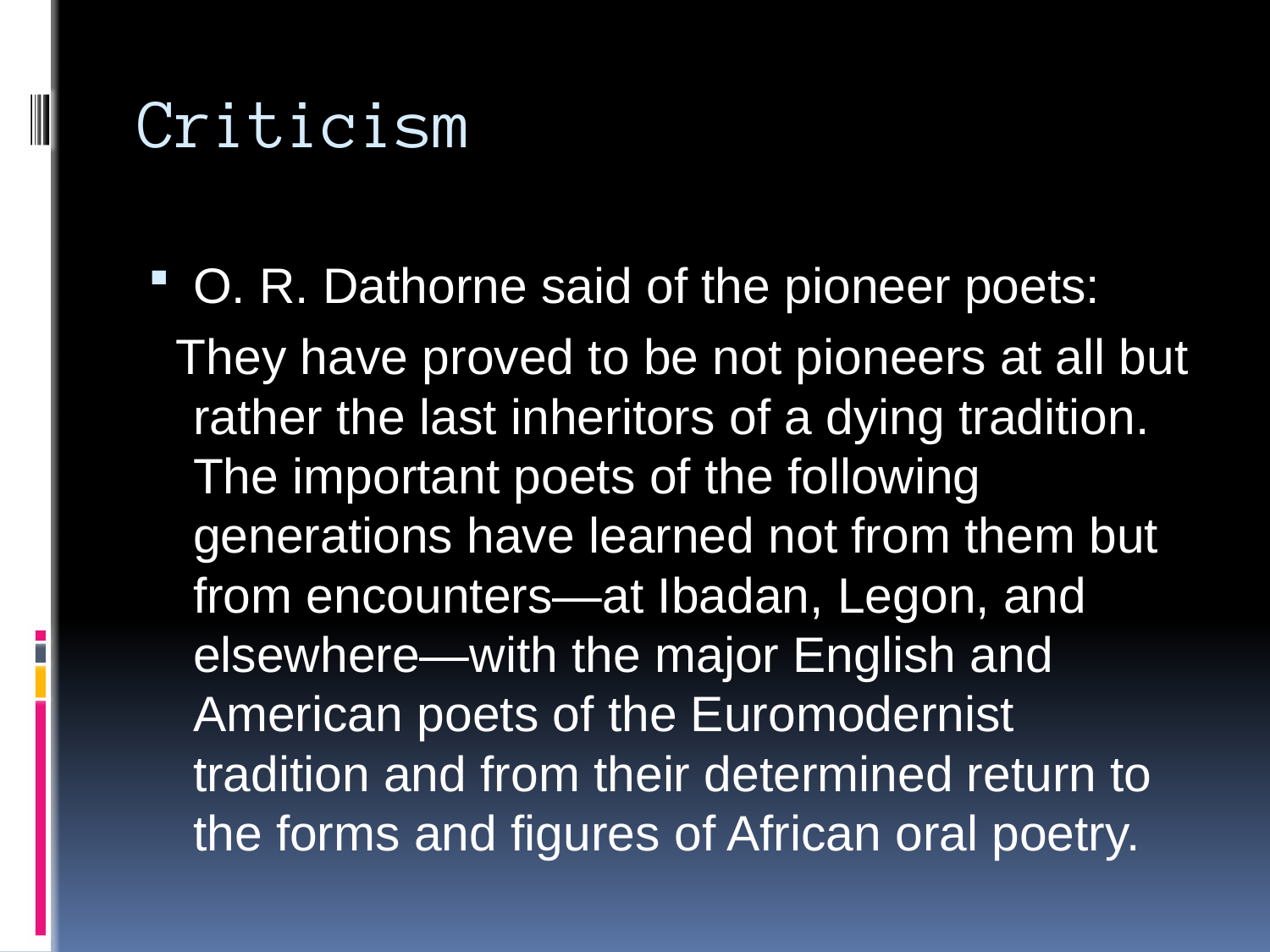

# Criticism
O. R. Dathorne said of the pioneer poets:
  They have proved to be not pioneers at all but rather the last inheritors of a dying tradition. The important poets of the following generations have learned not from them but from encounters—at Ibadan, Legon, and elsewhere—with the major English and American poets of the Euromodernist tradition and from their determined return to the forms and figures of African oral poetry.